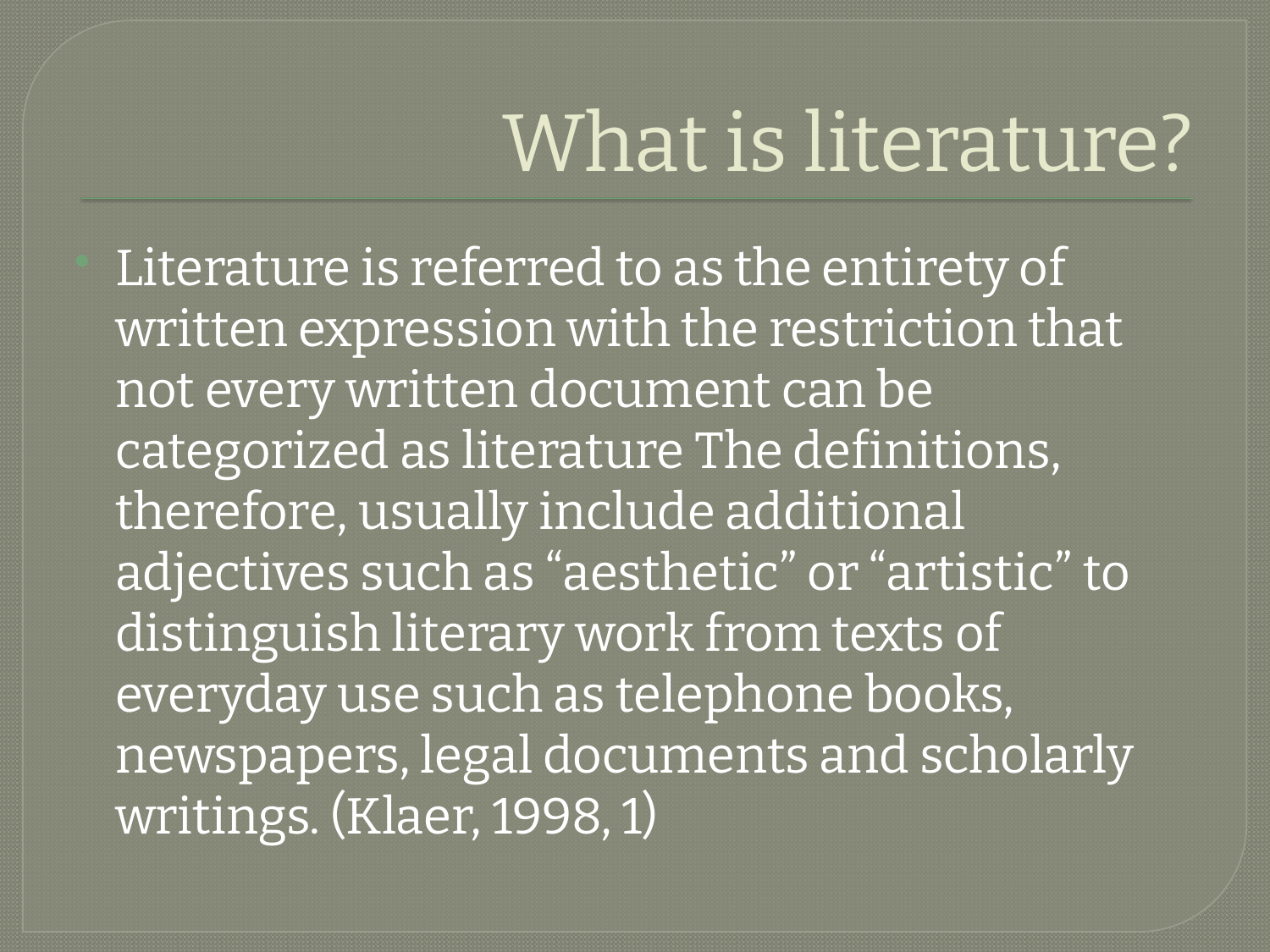

# What is literature?
Literature is referred to as the entirety of written expression with the restriction that not every written document can be categorized as literature The definitions, therefore, usually include additional adjectives such as “aesthetic” or “artistic” to distinguish literary work from texts of everyday use such as telephone books, newspapers, legal documents and scholarly writings. (Klaer, 1998, 1)